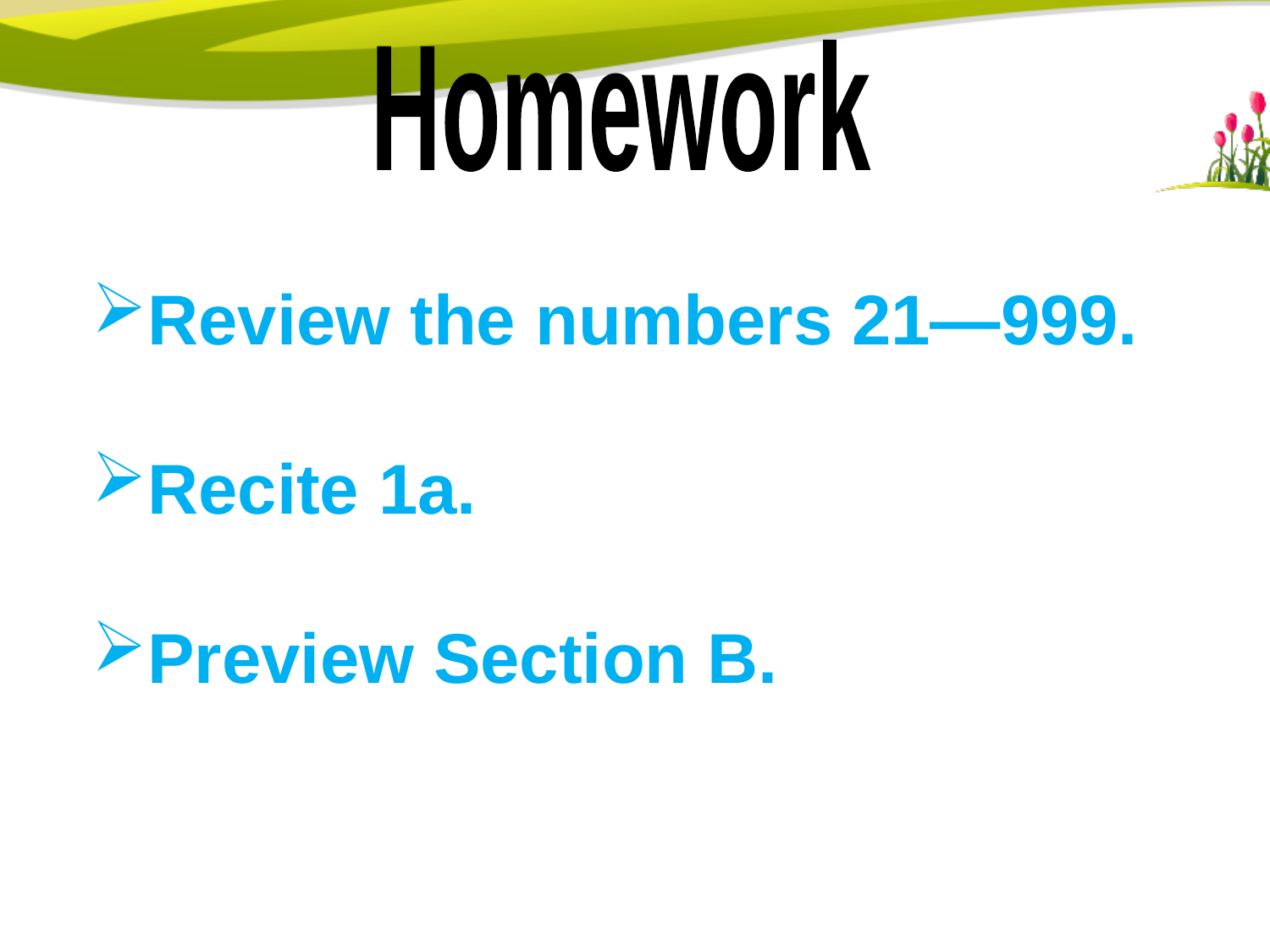

Homework
Review the numbers 21—999.

Recite 1a.

Preview Section B.